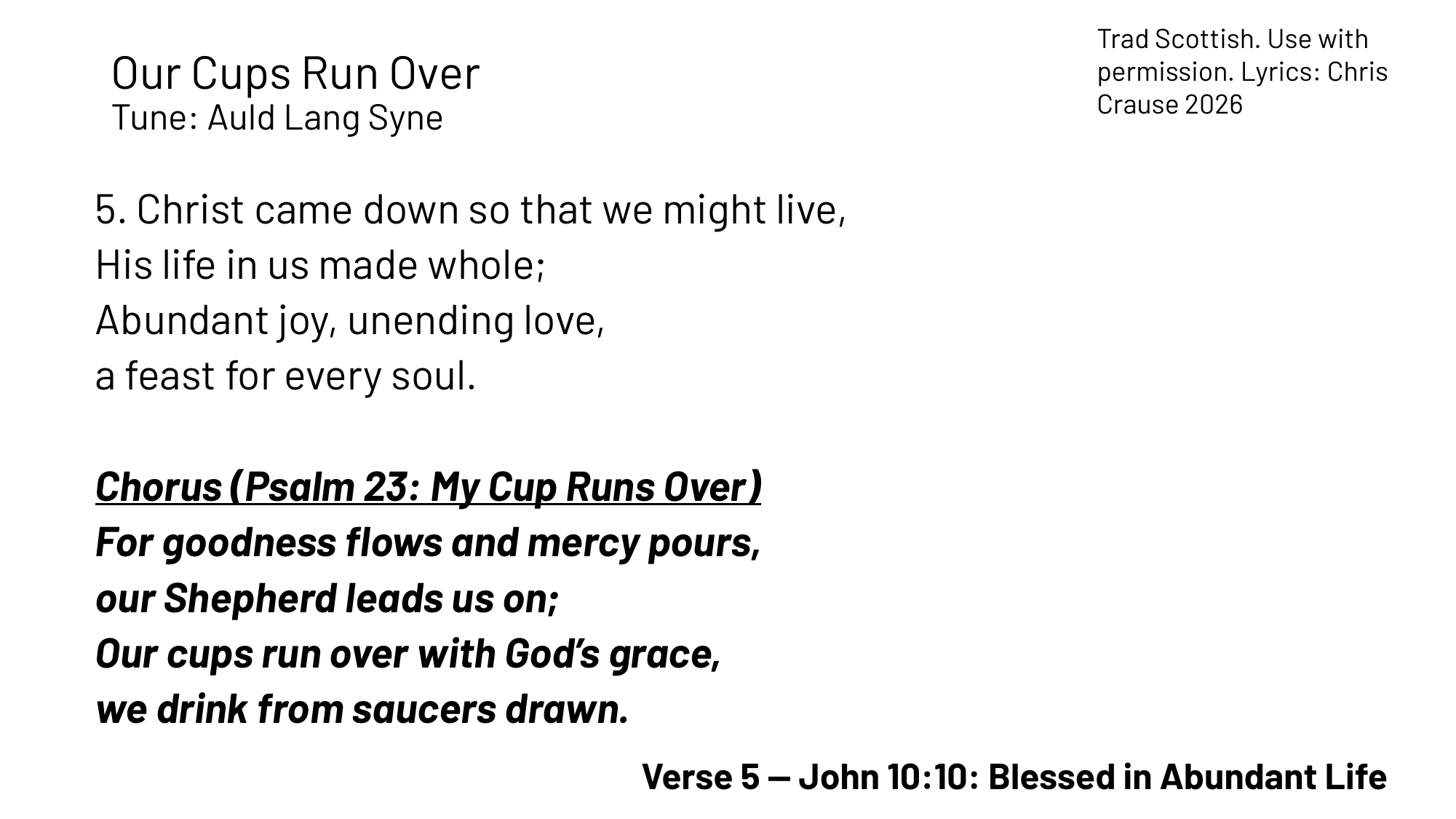

Trad Scottish. Use with permission. Lyrics: Chris Crause 2026
# Our Cups Run Over Tune: Auld Lang Syne
5. Christ came down so that we might live,
His life in us made whole;
Abundant joy, unending love,
a feast for every soul.

Chorus (Psalm 23: My Cup Runs Over)
For goodness flows and mercy pours,
our Shepherd leads us on;
Our cups run over with God’s grace,
we drink from saucers drawn.
Verse 5 — John 10:10: Blessed in Abundant Life